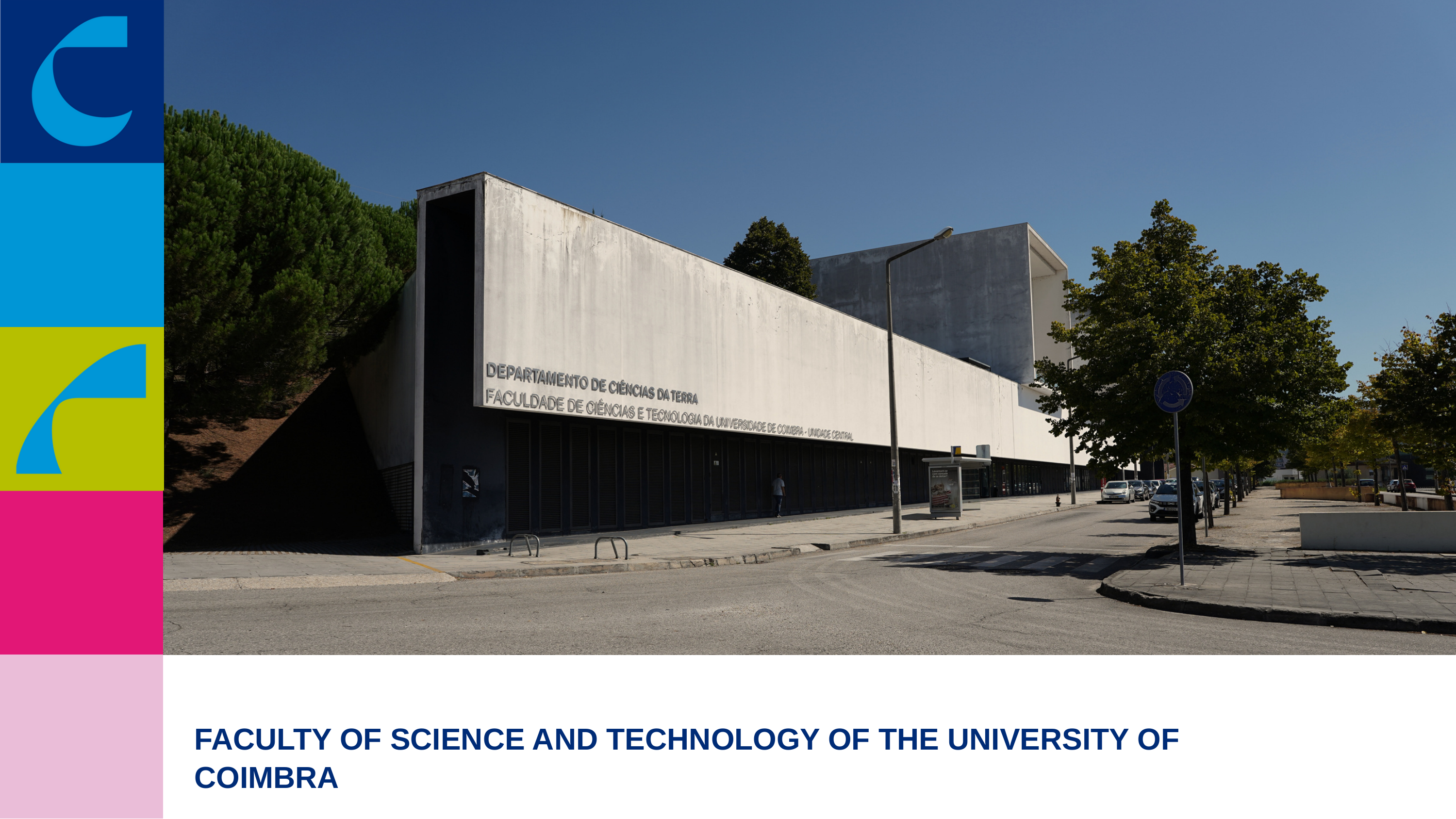

FACULTY OF SCIENCE AND TECHNOLOGY OF THE UNIVERSITY OF COIMBRA